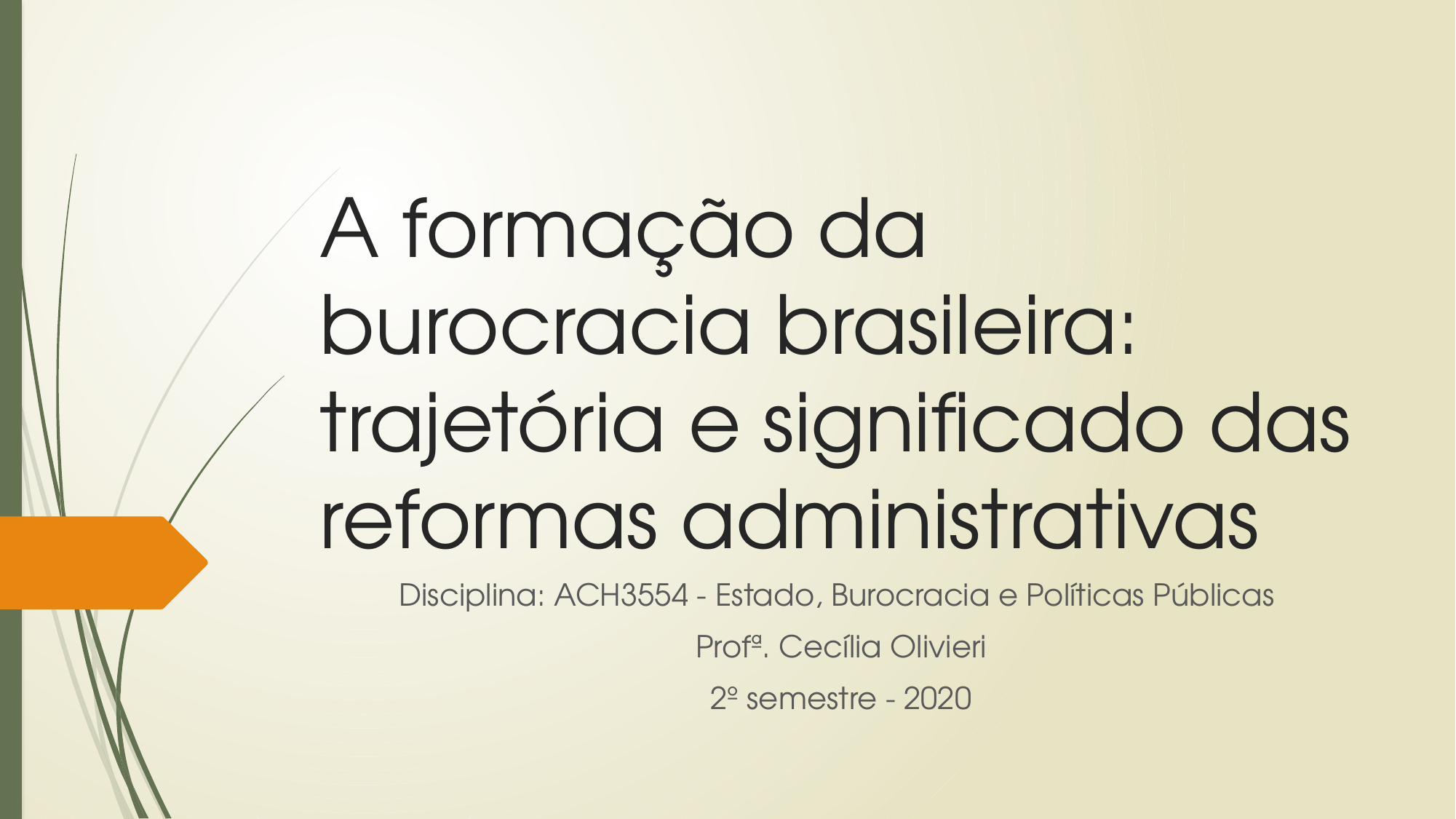

# A formação da burocracia brasileira: trajetória e significado das reformas administrativas
Disciplina: ACH3554 - Estado, Burocracia e Políticas Públicas
Profª. Cecília Olivieri
2º semestre - 2020